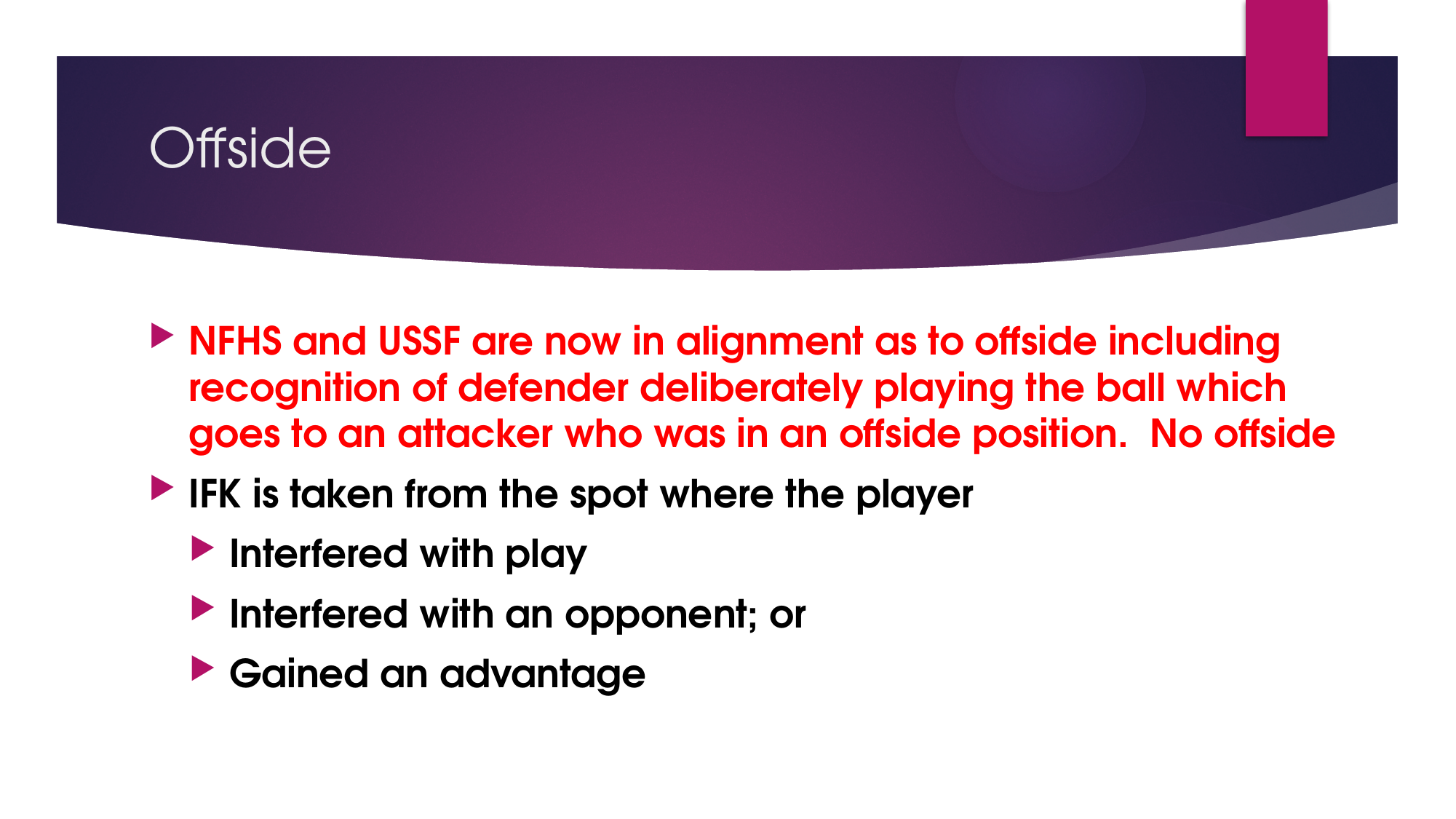

# Offside
NFHS and USSF are now in alignment as to offside including recognition of defender deliberately playing the ball which goes to an attacker who was in an offside position.  No offside
IFK is taken from the spot where the player
Interfered with play
Interfered with an opponent; or
Gained an advantage